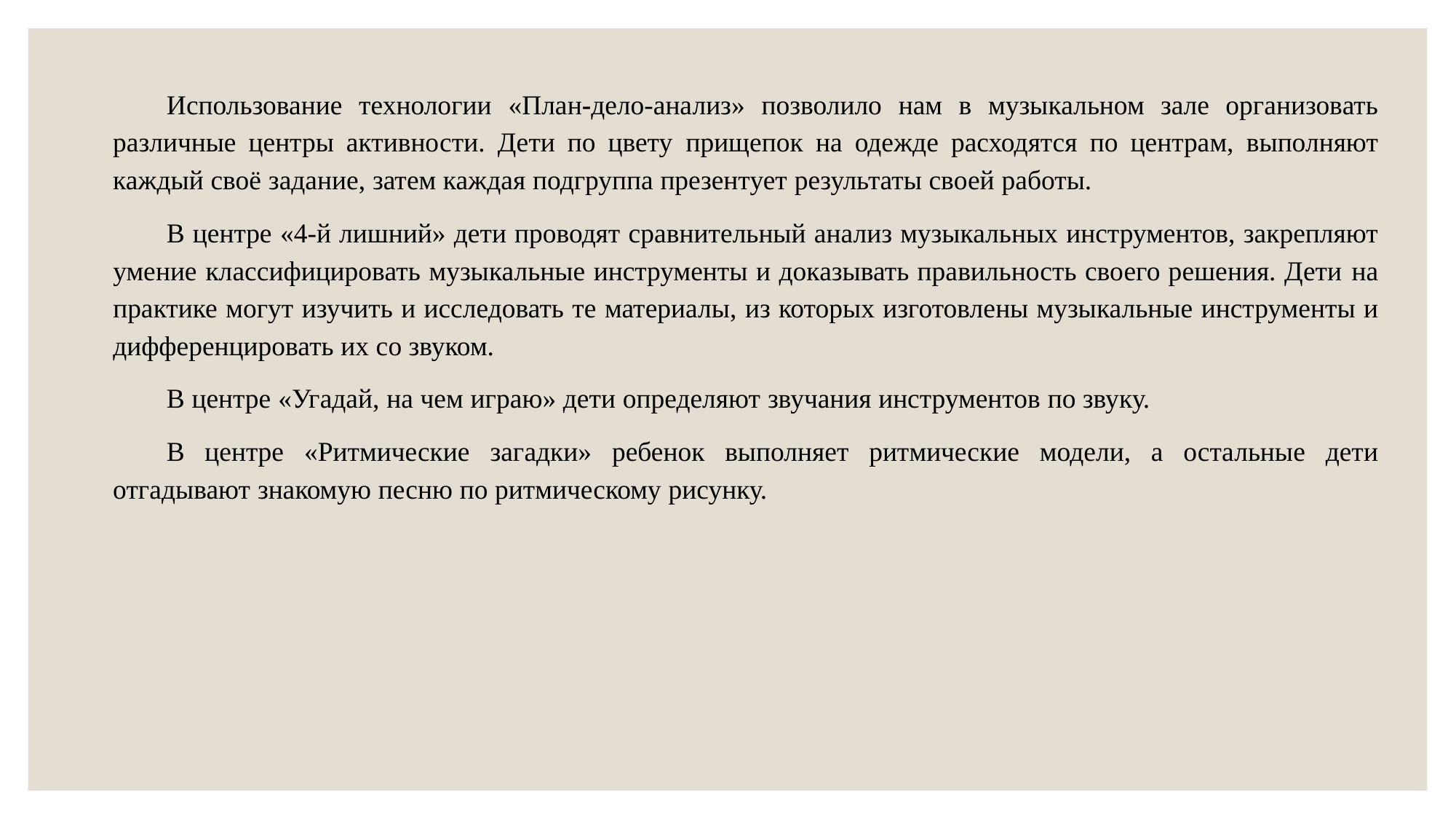

Использование технологии «План-дело-анализ» позволило нам в музыкальном зале организовать различные центры активности. Дети по цвету прищепок на одежде расходятся по центрам, выполняют каждый своё задание, затем каждая подгруппа презентует результаты своей работы.
В центре «4-й лишний» дети проводят сравнительный анализ музыкальных инструментов, закрепляют умение классифицировать музыкальные инструменты и доказывать правильность своего решения. Дети на практике могут изучить и исследовать те материалы, из которых изготовлены музыкальные инструменты и дифференцировать их со звуком.
В центре «Угадай, на чем играю» дети определяют звучания инструментов по звуку.
В центре «Ритмические загадки» ребенок выполняет ритмические модели, а остальные дети отгадывают знакомую песню по ритмическому рисунку.